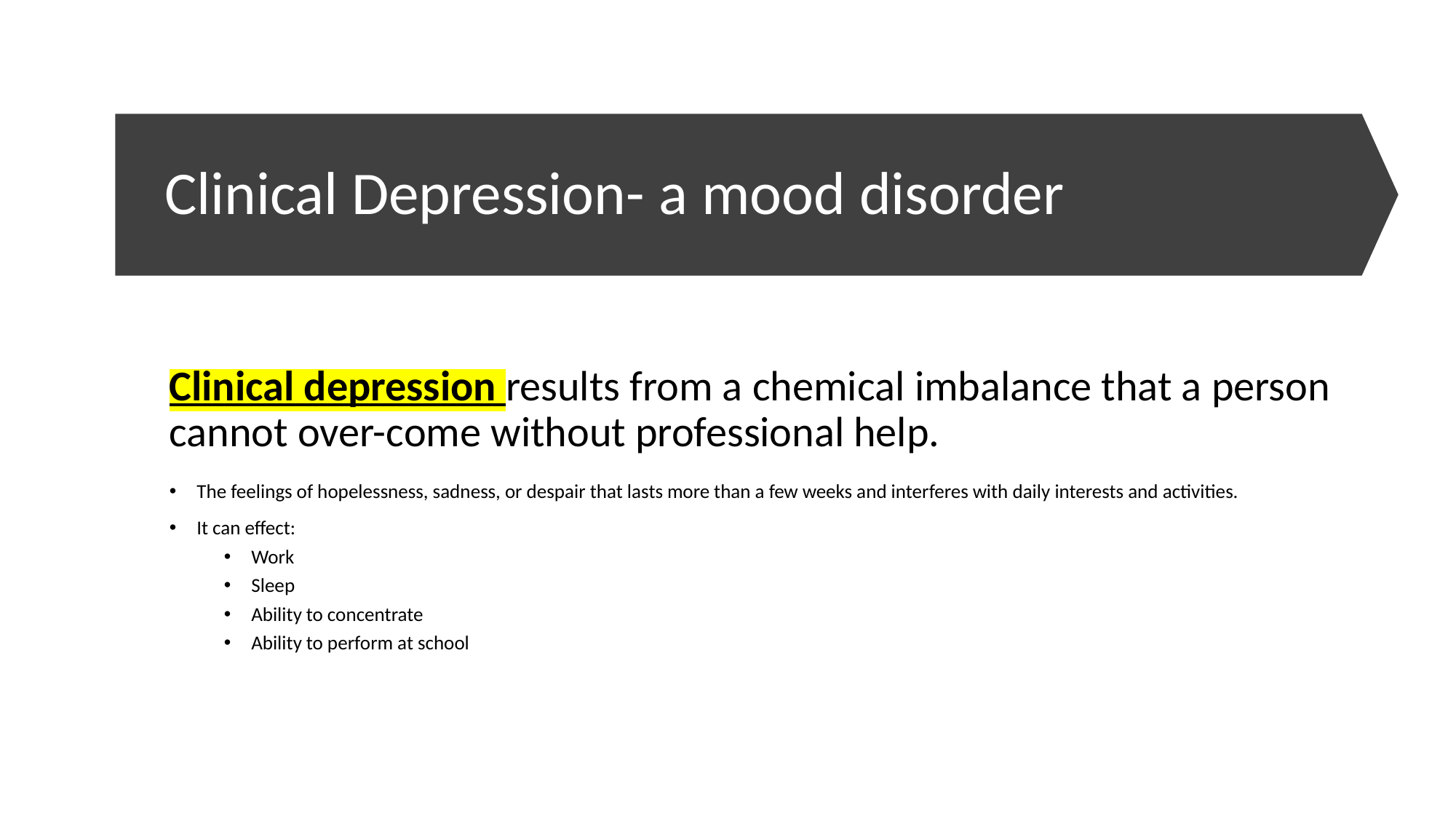

# Clinical Depression- a mood disorder
Clinical depression results from a chemical imbalance that a person cannot over-come without professional help.
The feelings of hopelessness, sadness, or despair that lasts more than a few weeks and interferes with daily interests and activities.
It can effect:
Work
Sleep
Ability to concentrate
Ability to perform at school